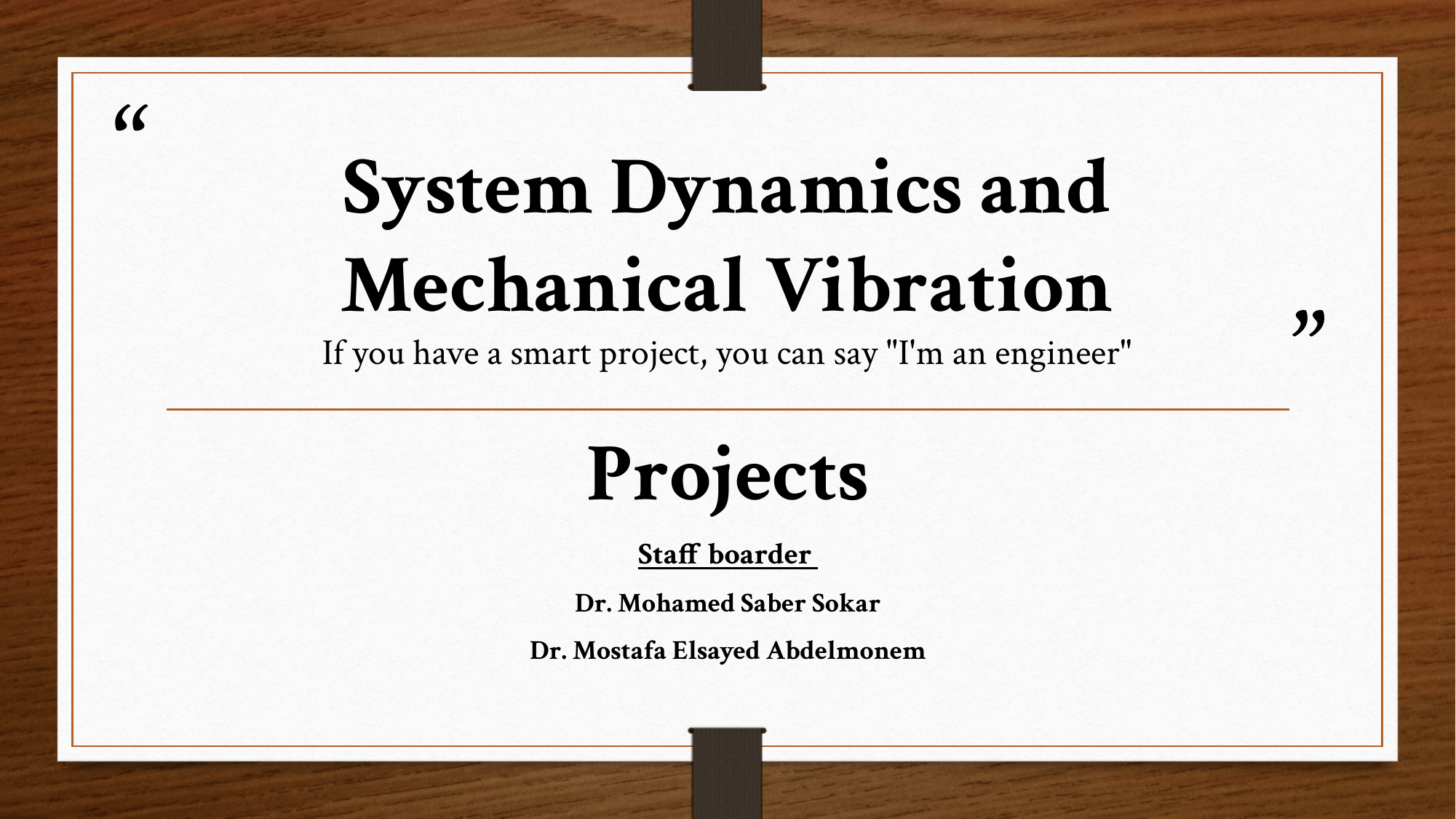

# System Dynamics and Mechanical Vibration If you have a smart project, you can say "I'm an engineer"

Projects
Staff boarder
Dr. Mohamed Saber Sokar
Dr. Mostafa Elsayed Abdelmonem